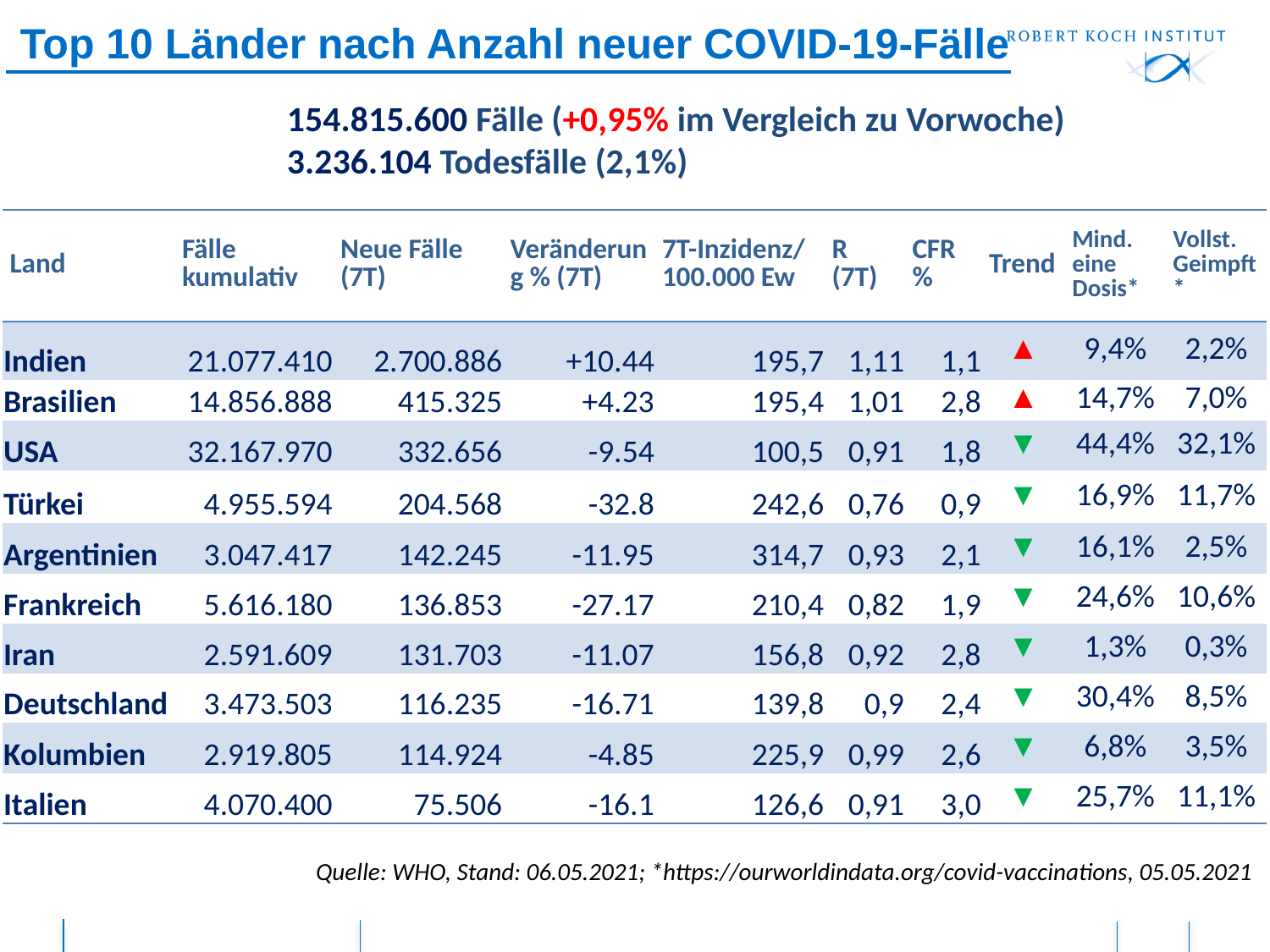

# Top 10 Länder nach Anzahl neuer COVID-19-Fälle
154.815.600 Fälle (+0,95% im Vergleich zu Vorwoche)
3.236.104 Todesfälle (2,1%)
| Land | Fälle kumulativ | Neue Fälle (7T) | Veränderung % (7T) | 7T-Inzidenz/ 100.000 Ew | R (7T) | CFR % | Trend | Mind. eine Dosis\* | Vollst. Geimpft\* |
| --- | --- | --- | --- | --- | --- | --- | --- | --- | --- |
| Indien | 21.077.410 | 2.700.886 | +10.44 | 195,7 | 1,11 | 1,1 | ▲ | 9,4% | 2,2% |
| Brasilien | 14.856.888 | 415.325 | +4.23 | 195,4 | 1,01 | 2,8 | ▲ | 14,7% | 7,0% |
| USA | 32.167.970 | 332.656 | -9.54 | 100,5 | 0,91 | 1,8 | ▼ | 44,4% | 32,1% |
| Türkei | 4.955.594 | 204.568 | -32.8 | 242,6 | 0,76 | 0,9 | ▼ | 16,9% | 11,7% |
| Argentinien | 3.047.417 | 142.245 | -11.95 | 314,7 | 0,93 | 2,1 | ▼ | 16,1% | 2,5% |
| Frankreich | 5.616.180 | 136.853 | -27.17 | 210,4 | 0,82 | 1,9 | ▼ | 24,6% | 10,6% |
| Iran | 2.591.609 | 131.703 | -11.07 | 156,8 | 0,92 | 2,8 | ▼ | 1,3% | 0,3% |
| Deutschland | 3.473.503 | 116.235 | -16.71 | 139,8 | 0,9 | 2,4 | ▼ | 30,4% | 8,5% |
| Kolumbien | 2.919.805 | 114.924 | -4.85 | 225,9 | 0,99 | 2,6 | ▼ | 6,8% | 3,5% |
| Italien | 4.070.400 | 75.506 | -16.1 | 126,6 | 0,91 | 3,0 | ▼ | 25,7% | 11,1% |
Quelle: WHO, Stand: 06.05.2021; *https://ourworldindata.org/covid-vaccinations, 05.05.2021